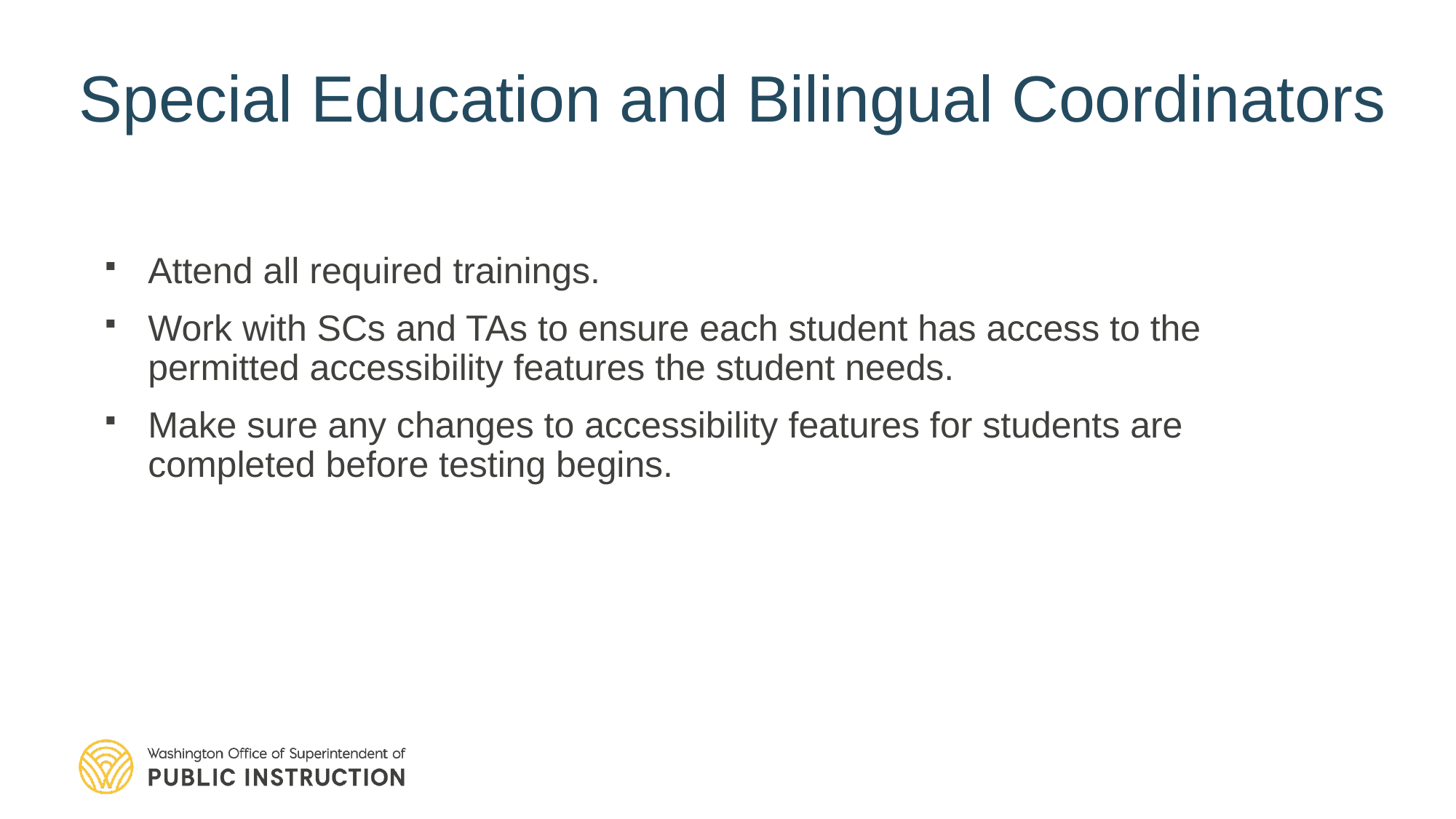

# Special Education and Bilingual Coordinators
Attend all required trainings.
Work with SCs and TAs to ensure each student has access to the permitted accessibility features the student needs.
Make sure any changes to accessibility features for students are completed before testing begins.